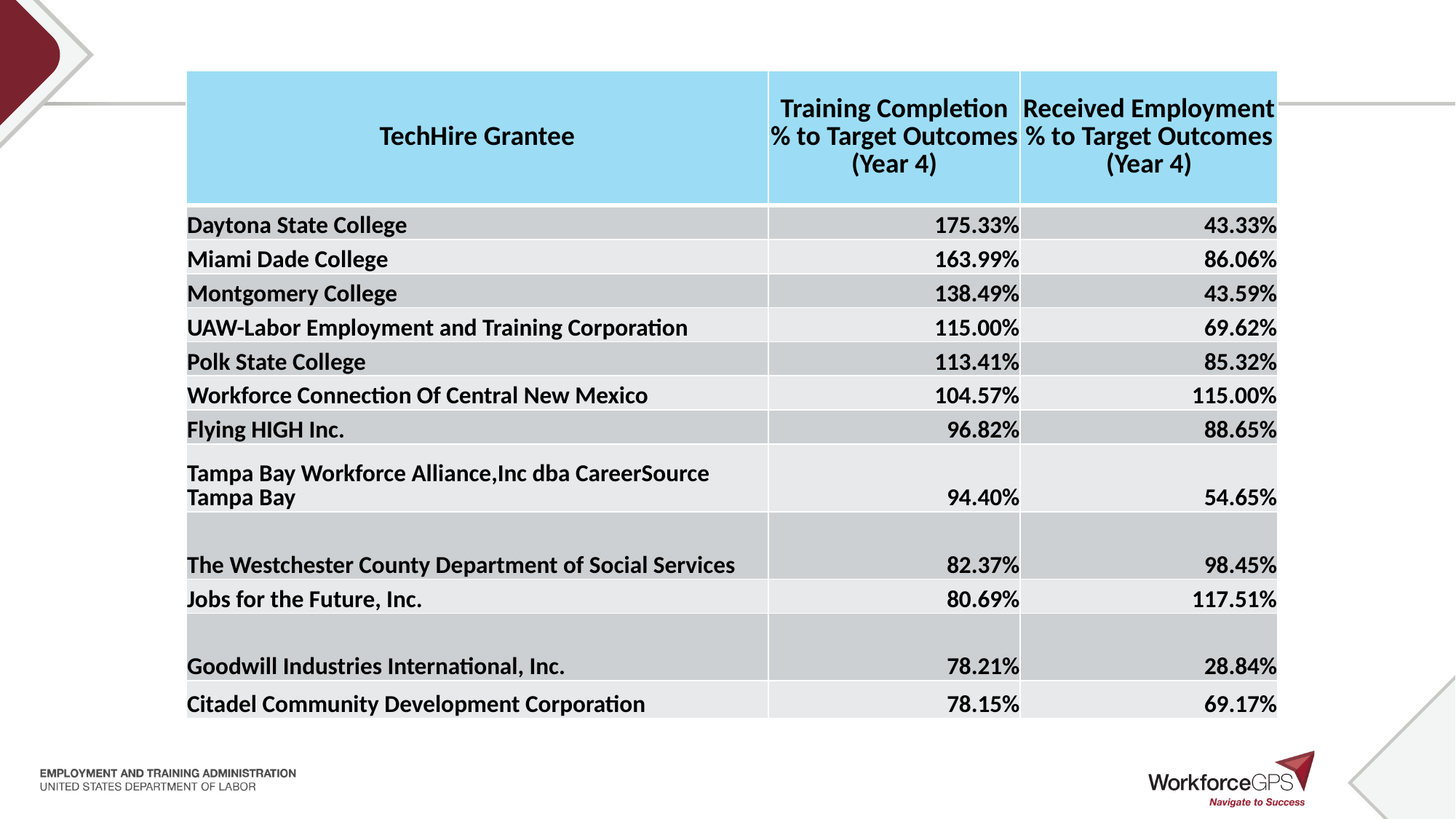

| TechHire Grantee | Training Completion % to Target Outcomes (Year 4) | Received Employment % to Target Outcomes (Year 4) |
| --- | --- | --- |
| Daytona State College | 175.33% | 43.33% |
| Miami Dade College | 163.99% | 86.06% |
| Montgomery College | 138.49% | 43.59% |
| UAW-Labor Employment and Training Corporation | 115.00% | 69.62% |
| Polk State College | 113.41% | 85.32% |
| Workforce Connection Of Central New Mexico | 104.57% | 115.00% |
| Flying HIGH Inc. | 96.82% | 88.65% |
| Tampa Bay Workforce Alliance,Inc dba CareerSource Tampa Bay | 94.40% | 54.65% |
| The Westchester County Department of Social Services | 82.37% | 98.45% |
| Jobs for the Future, Inc. | 80.69% | 117.51% |
| Goodwill Industries International, Inc. | 78.21% | 28.84% |
| Citadel Community Development Corporation | 78.15% | 69.17% |